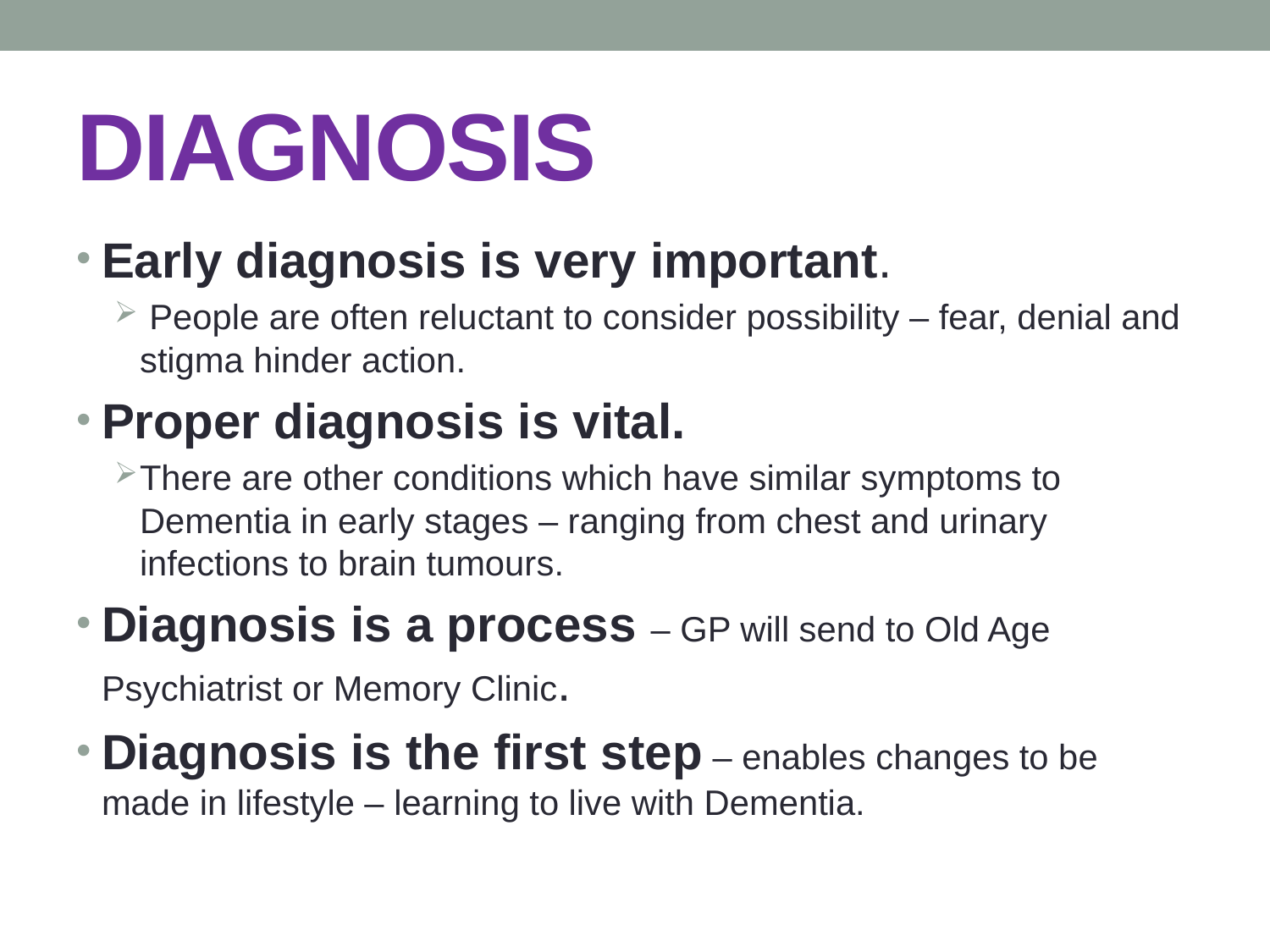

# DIAGNOSIS
Early diagnosis is very important.
 People are often reluctant to consider possibility – fear, denial and stigma hinder action.
Proper diagnosis is vital.
There are other conditions which have similar symptoms to Dementia in early stages – ranging from chest and urinary infections to brain tumours.
Diagnosis is a process – GP will send to Old Age Psychiatrist or Memory Clinic.
Diagnosis is the first step – enables changes to be made in lifestyle – learning to live with Dementia.